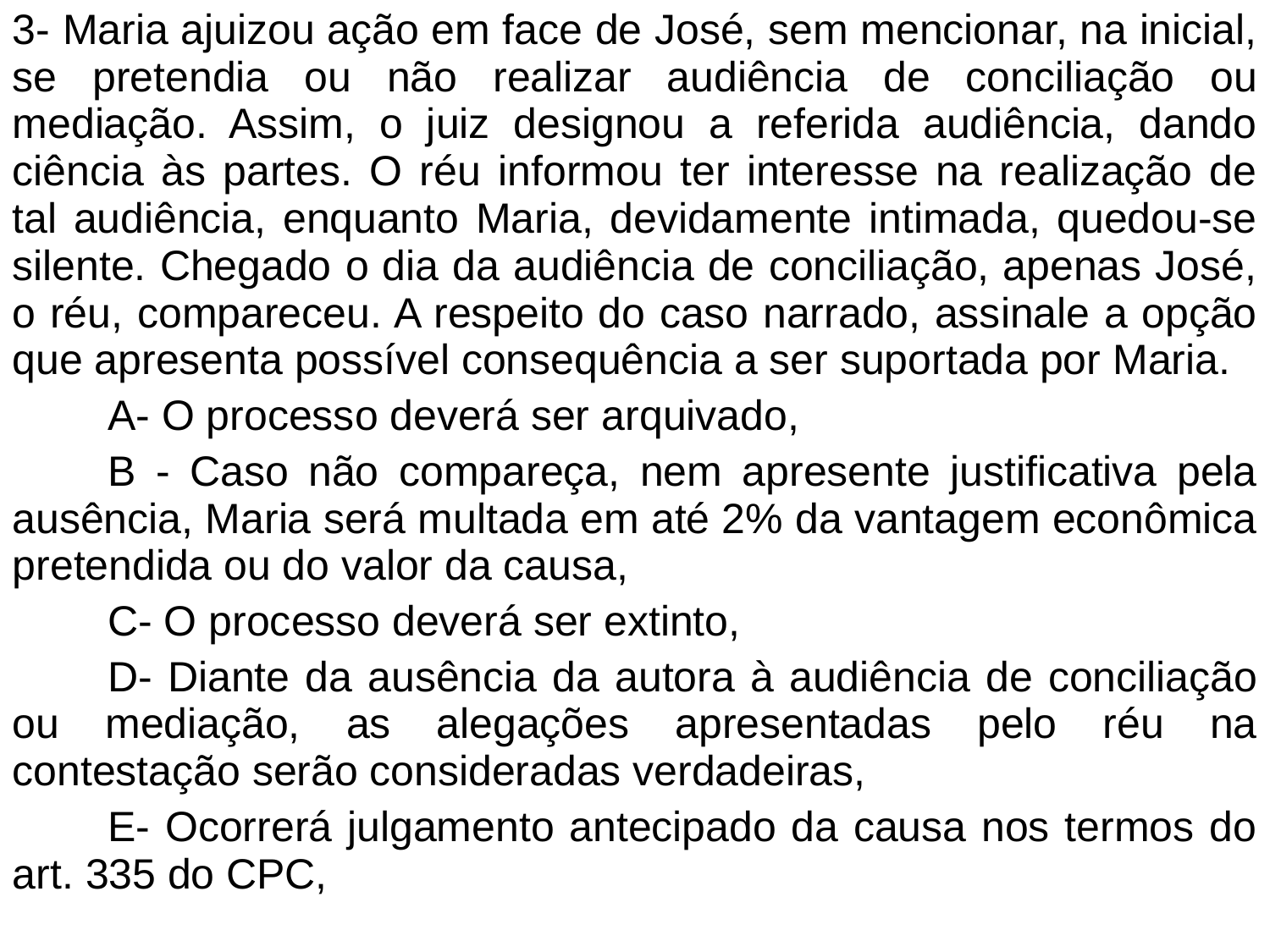

3- Maria ajuizou ação em face de José, sem mencionar, na inicial, se pretendia ou não realizar audiência de conciliação ou mediação. Assim, o juiz designou a referida audiência, dando ciência às partes. O réu informou ter interesse na realização de tal audiência, enquanto Maria, devidamente intimada, quedou-se silente. Chegado o dia da audiência de conciliação, apenas José, o réu, compareceu. A respeito do caso narrado, assinale a opção que apresenta possível consequência a ser suportada por Maria.
	A- O processo deverá ser arquivado,
	B - Caso não compareça, nem apresente justificativa pela ausência, Maria será multada em até 2% da vantagem econômica pretendida ou do valor da causa,
	C- O processo deverá ser extinto,
	D- Diante da ausência da autora à audiência de conciliação ou mediação, as alegações apresentadas pelo réu na contestação serão consideradas verdadeiras,
	E- Ocorrerá julgamento antecipado da causa nos termos do art. 335 do CPC,